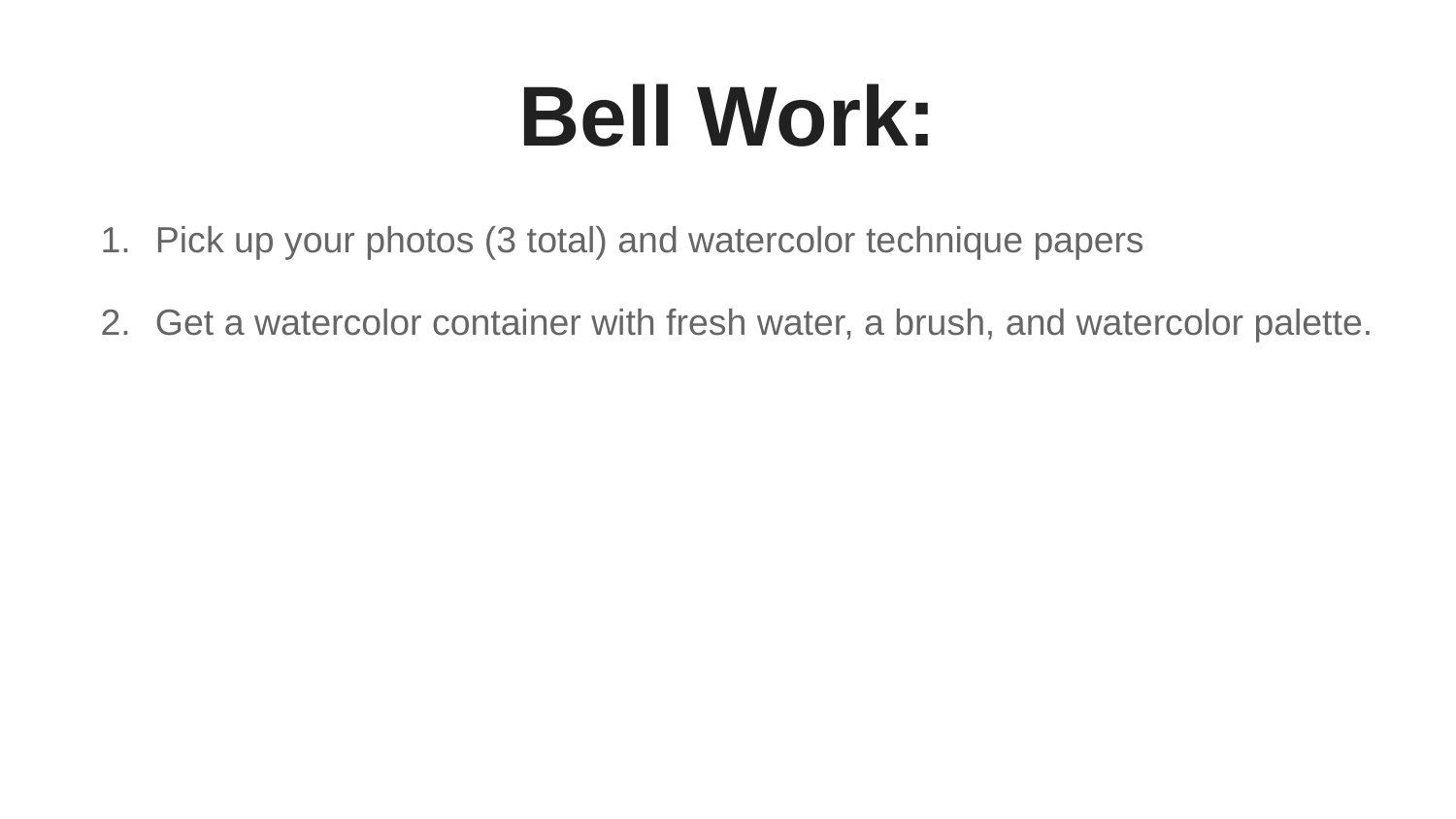

# Bell Work:
Pick up your photos (3 total) and watercolor technique papers
Get a watercolor container with fresh water, a brush, and watercolor palette.